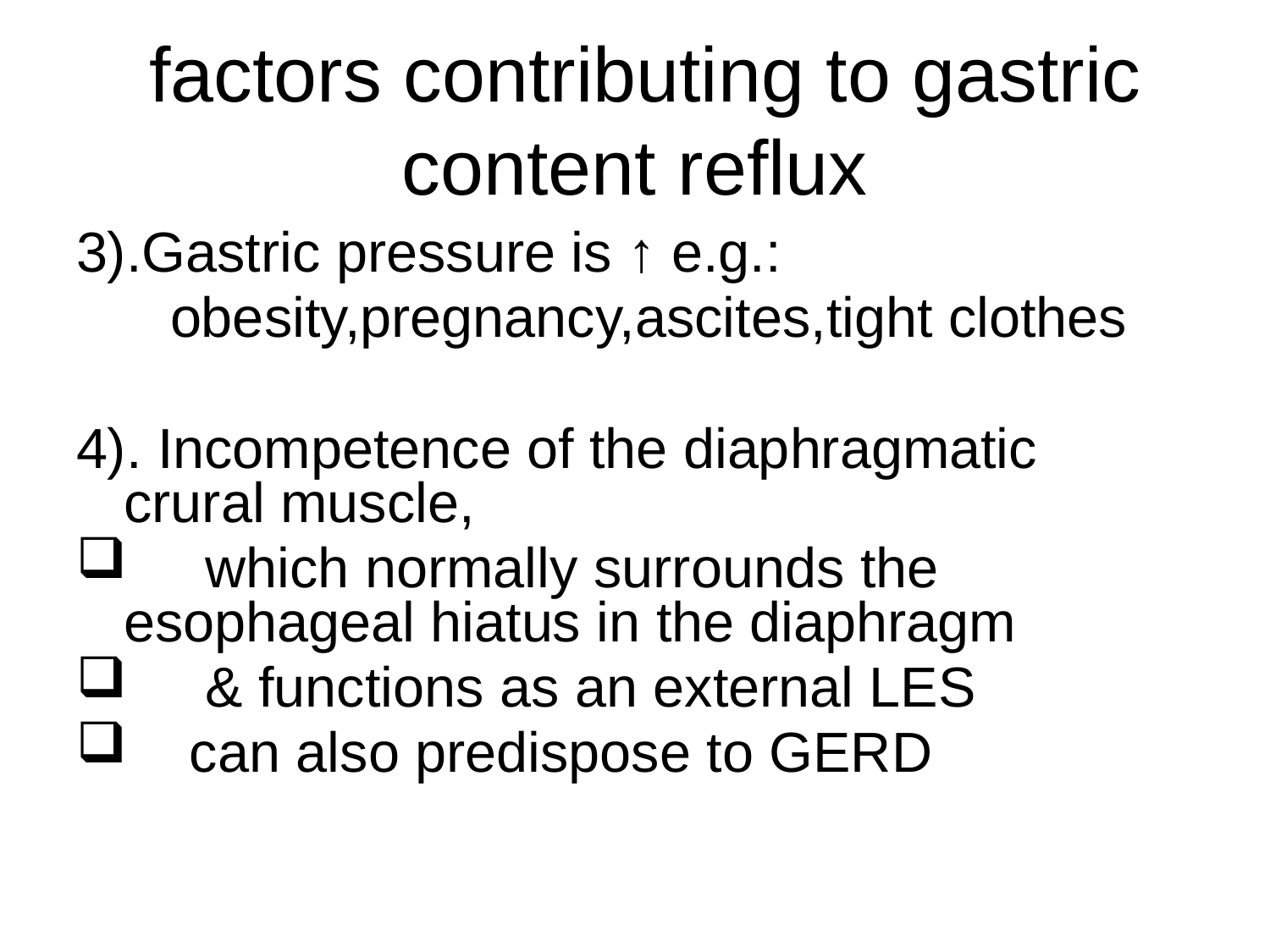

# factors contributing to gastric content reflux
3).Gastric pressure is ↑ e.g.:
      obesity,pregnancy,ascites,tight clothes

4). Incompetence of the diaphragmatic crural muscle,
     which normally surrounds the esophageal hiatus in the diaphragm
     & functions as an external LES
    can also predispose to GERD